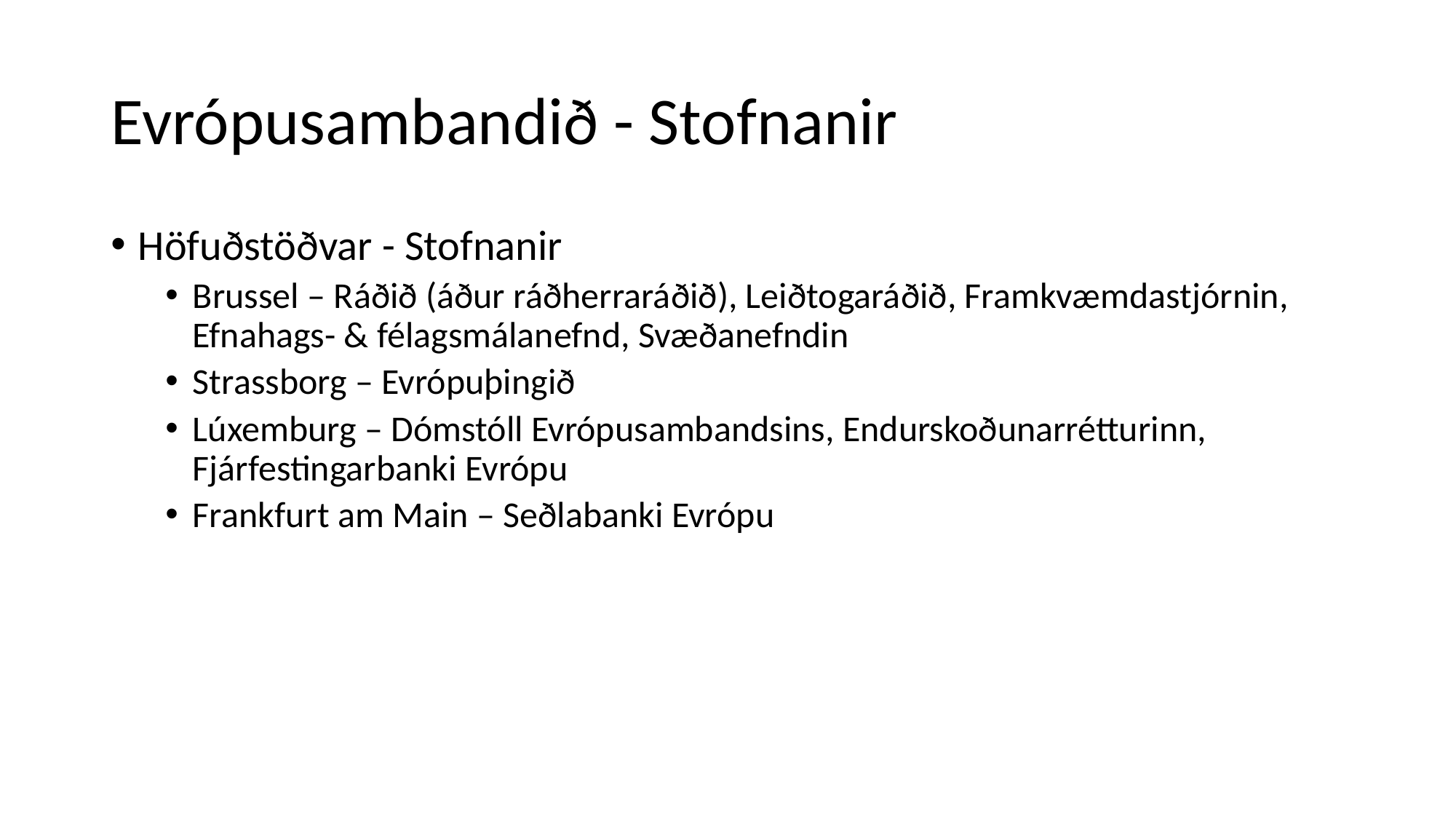

# Evrópusambandið - Stofnanir
Höfuðstöðvar - Stofnanir
Brussel – Ráðið (áður ráðherraráðið), Leiðtogaráðið, Framkvæmdastjórnin, Efnahags- & félagsmálanefnd, Svæðanefndin
Strassborg – Evrópuþingið
Lúxemburg – Dómstóll Evrópusambandsins, Endurskoðunarrétturinn, Fjárfestingarbanki Evrópu
Frankfurt am Main – Seðlabanki Evrópu